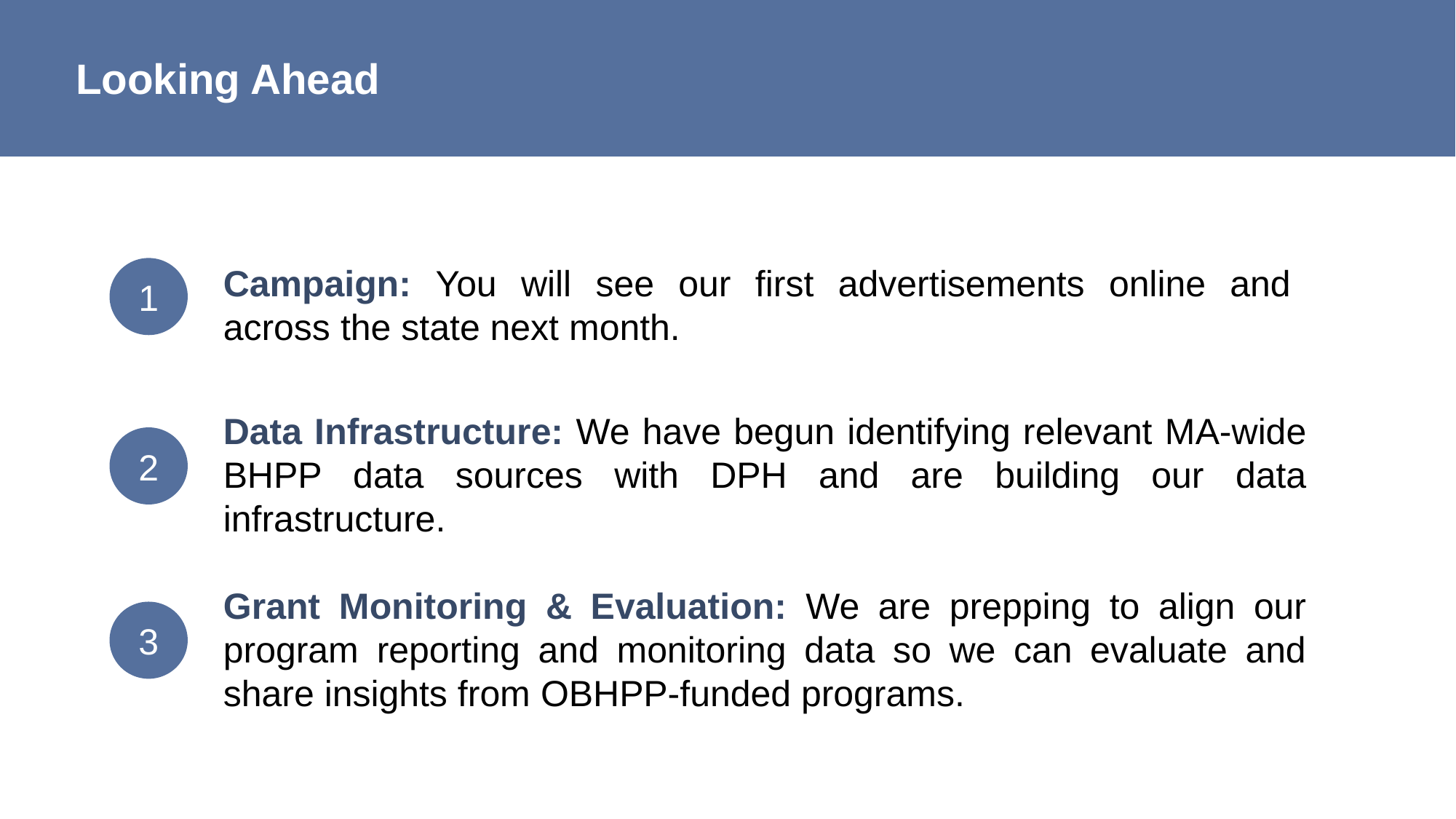

# Looking Ahead
Campaign: You will see our first advertisements online and across the state next month.
1
Data Infrastructure: We have begun identifying relevant MA-wide BHPP data sources with DPH and are building our data infrastructure.
2
Grant Monitoring & Evaluation: We are prepping to align our program reporting and monitoring data so we can evaluate and share insights from OBHPP-funded programs.
3